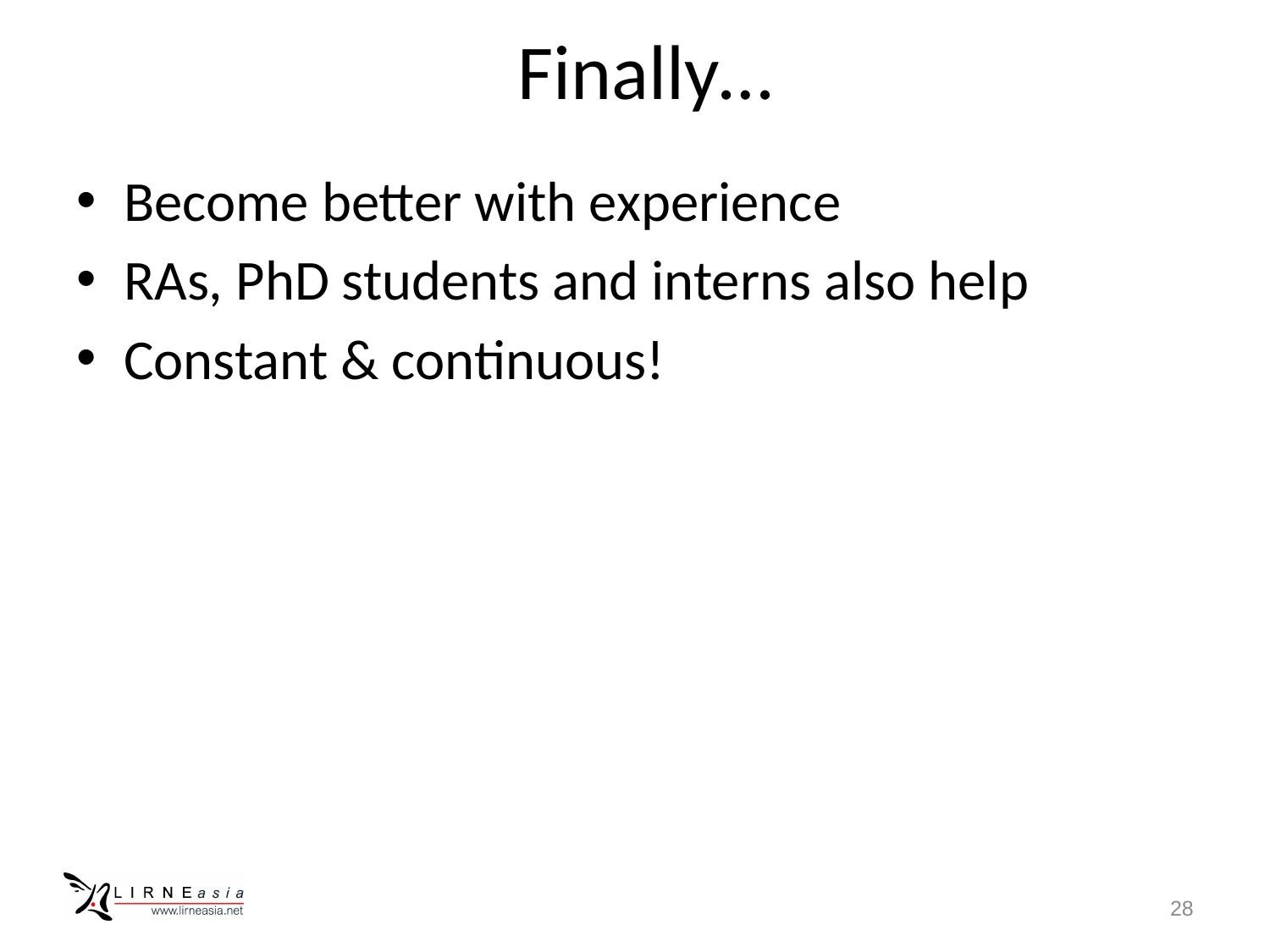

# Finally…
Become better with experience
RAs, PhD students and interns also help
Constant & continuous!

28